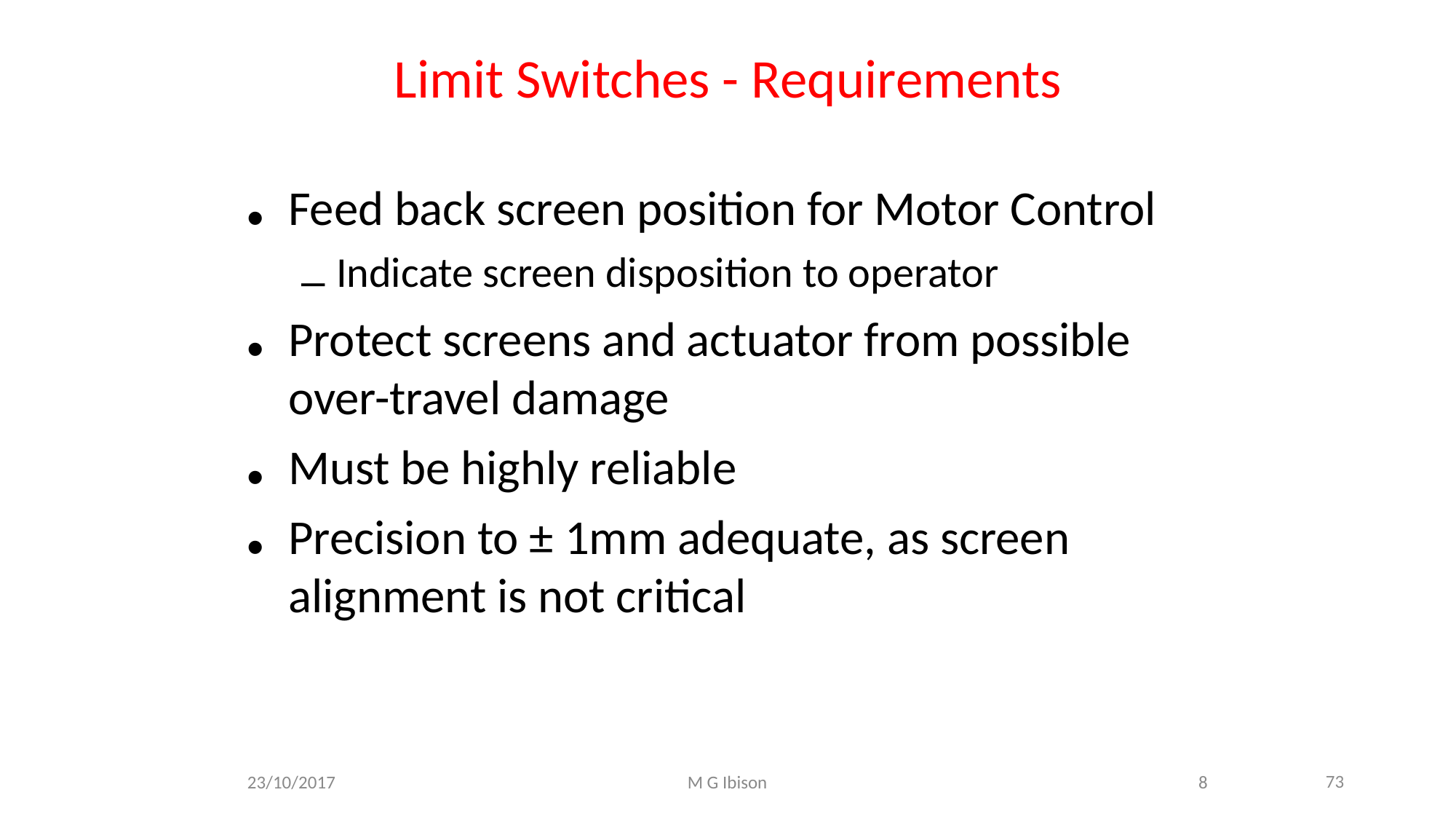

Limit Switches - Requirements
Feed back screen position for Motor Control
•
Indicate screen disposition to operator
–
Protect screens and actuator from possible
•
over-travel damage
Must be highly reliable
•
Precision to ± 1mm adequate, as screen
•
alignment is not critical
73
23/10/2017
M G Ibison
8